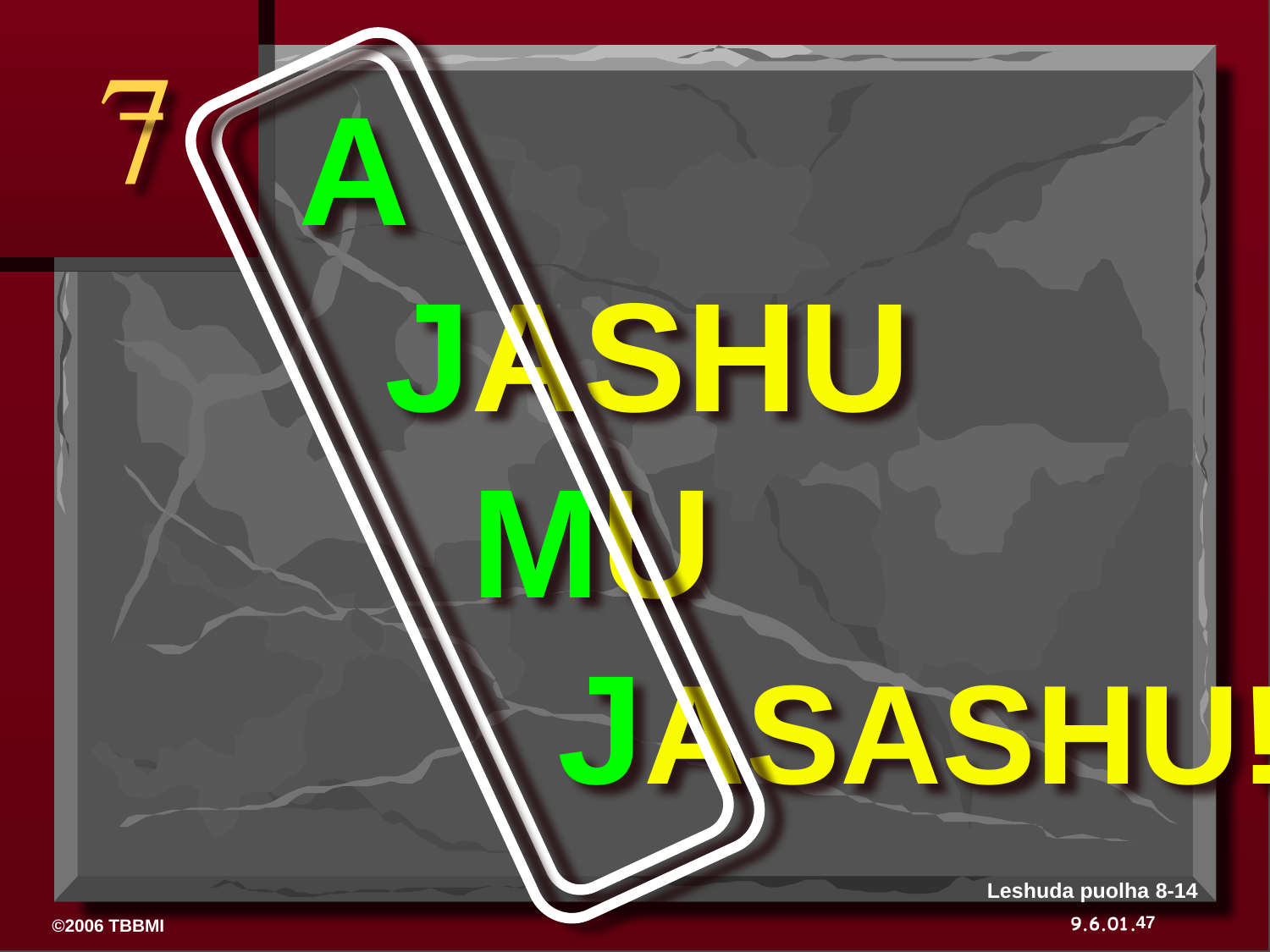

7

A
  JASHU
    MU
      JASASHU!

Leshuda puolha 8-14
47